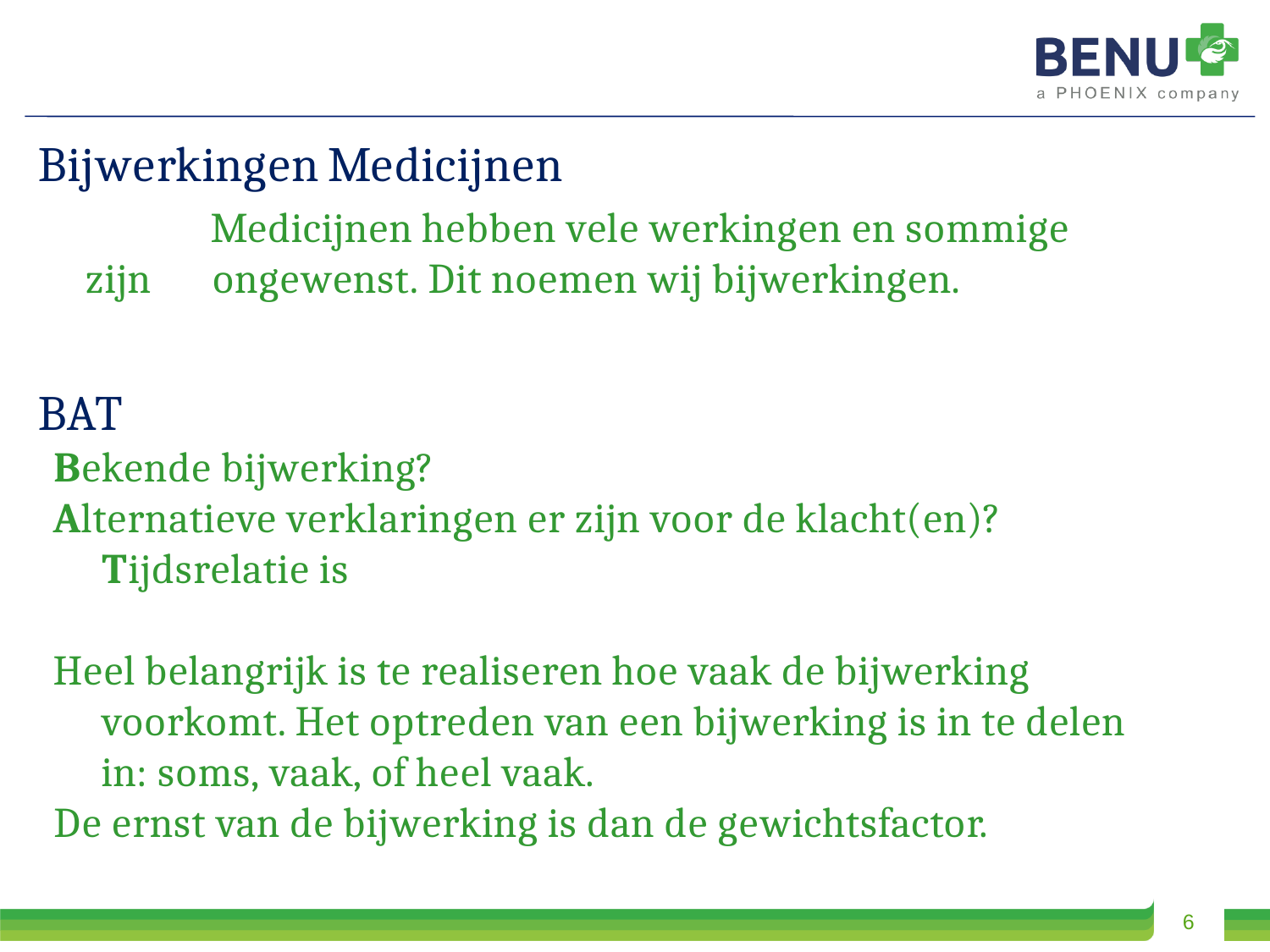

Bijwerkingen Medicijnen
		Medicijnen hebben vele werkingen en sommige zijn 	ongewenst. Dit noemen wij bijwerkingen.

BAT
Bekende bijwerking?
Alternatieve verklaringen er zijn voor de klacht(en)? Tijdsrelatie is

Heel belangrijk is te realiseren hoe vaak de bijwerking voorkomt. Het optreden van een bijwerking is in te delen in: soms, vaak, of heel vaak.
De ernst van de bijwerking is dan de gewichtsfactor.